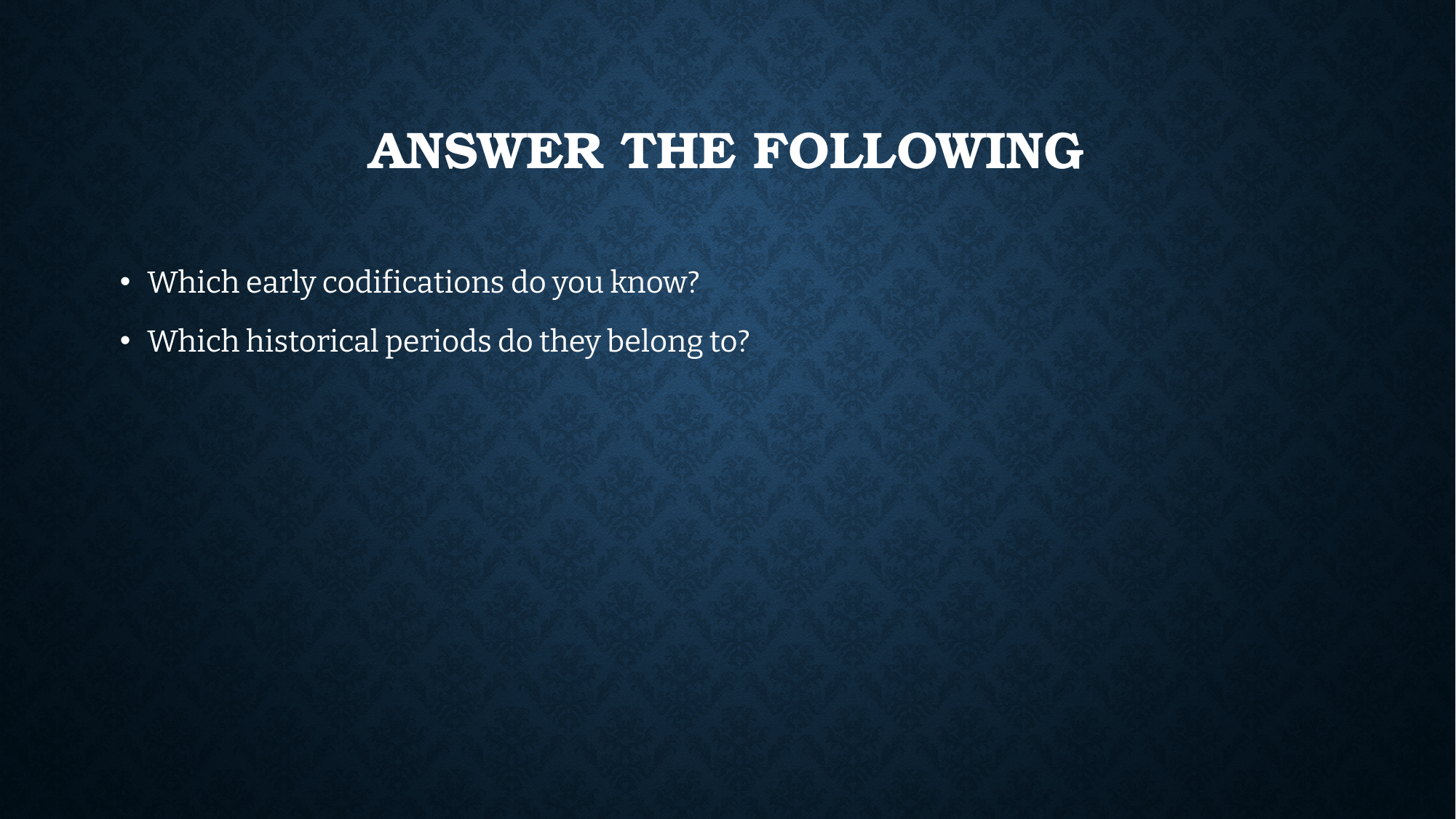

# Answer the following
Which early codifications do you know?
Which historical periods do they belong to?